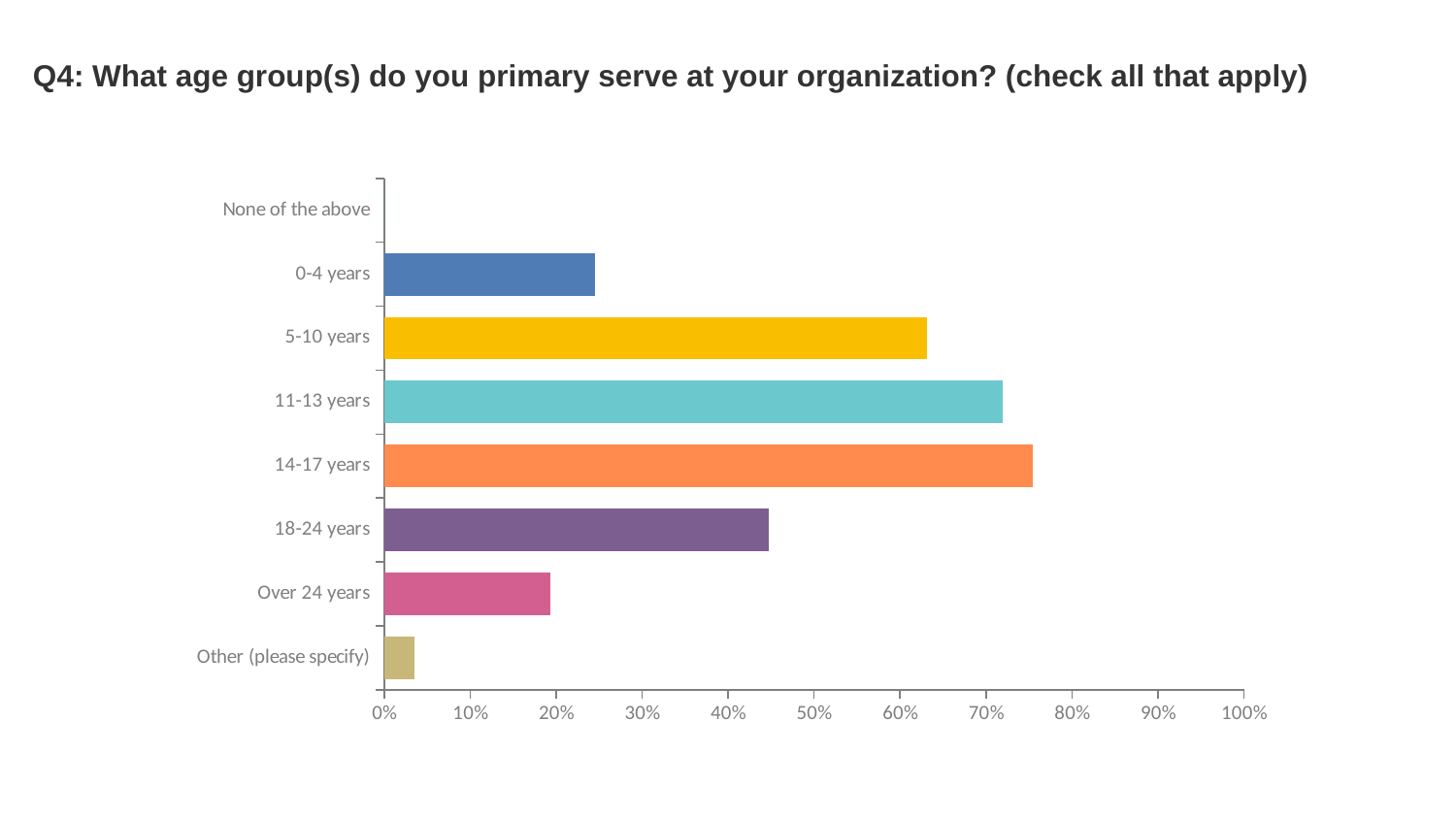

# Q4: What age group(s) do you primary serve at your organization? (check all that apply)

### Chart

| Category |   |
|---|---|
| None of the above | 0.0 |
| 0-4 years | 0.2456 |
| 5-10 years | 0.6316 |
| 11-13 years | 0.7193 |
| 14-17 years | 0.7544 |
| 18-24 years | 0.4474 |
| Over 24 years | 0.193 |
| Other (please specify) | 0.0351 |